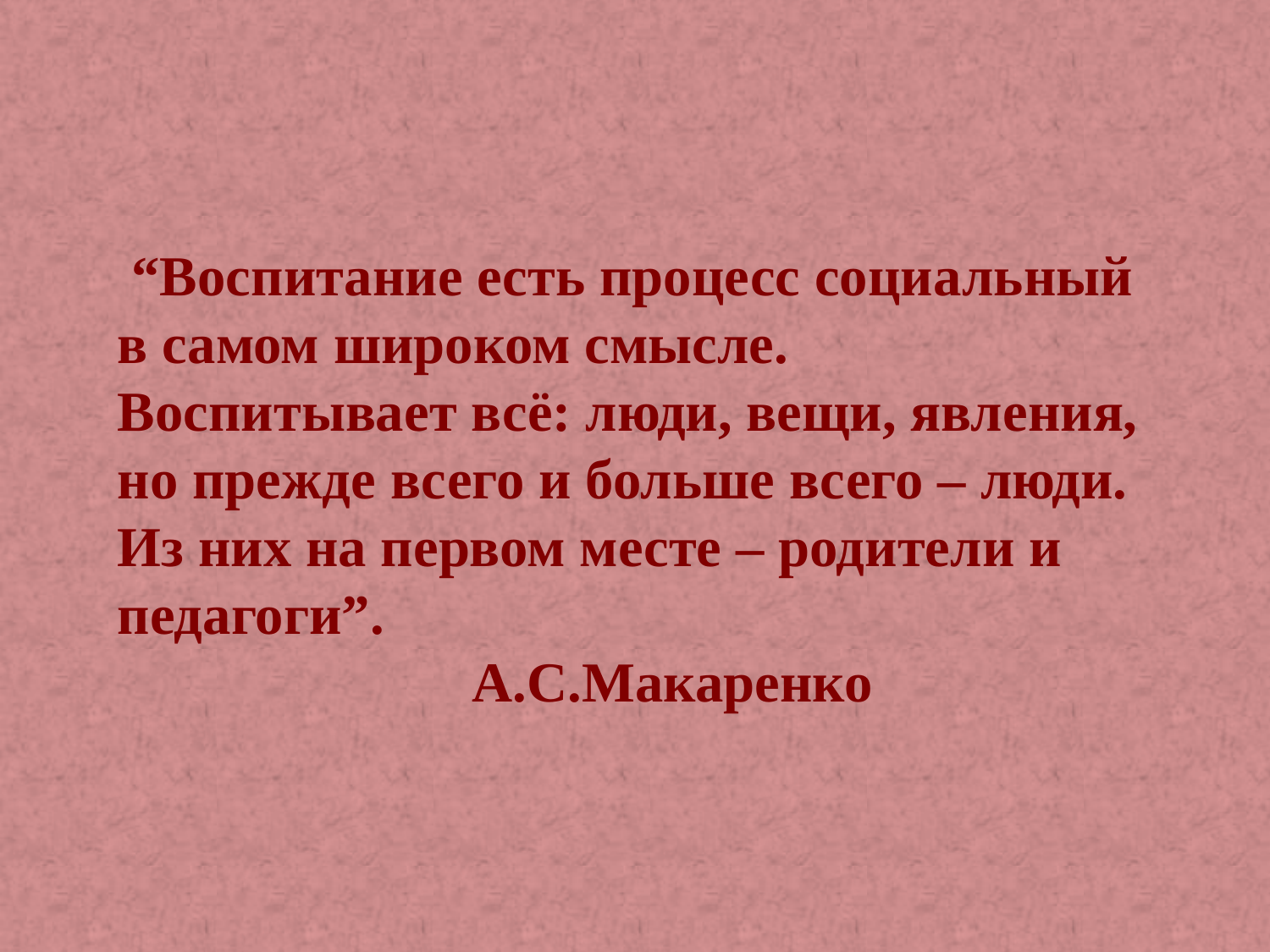

“Воспитание есть процесс социальный в самом широком смысле. Воспитывает всё: люди, вещи, явления, но прежде всего и больше всего – люди. Из них на первом месте – родители и педагоги”.
                         А.С.Макаренко